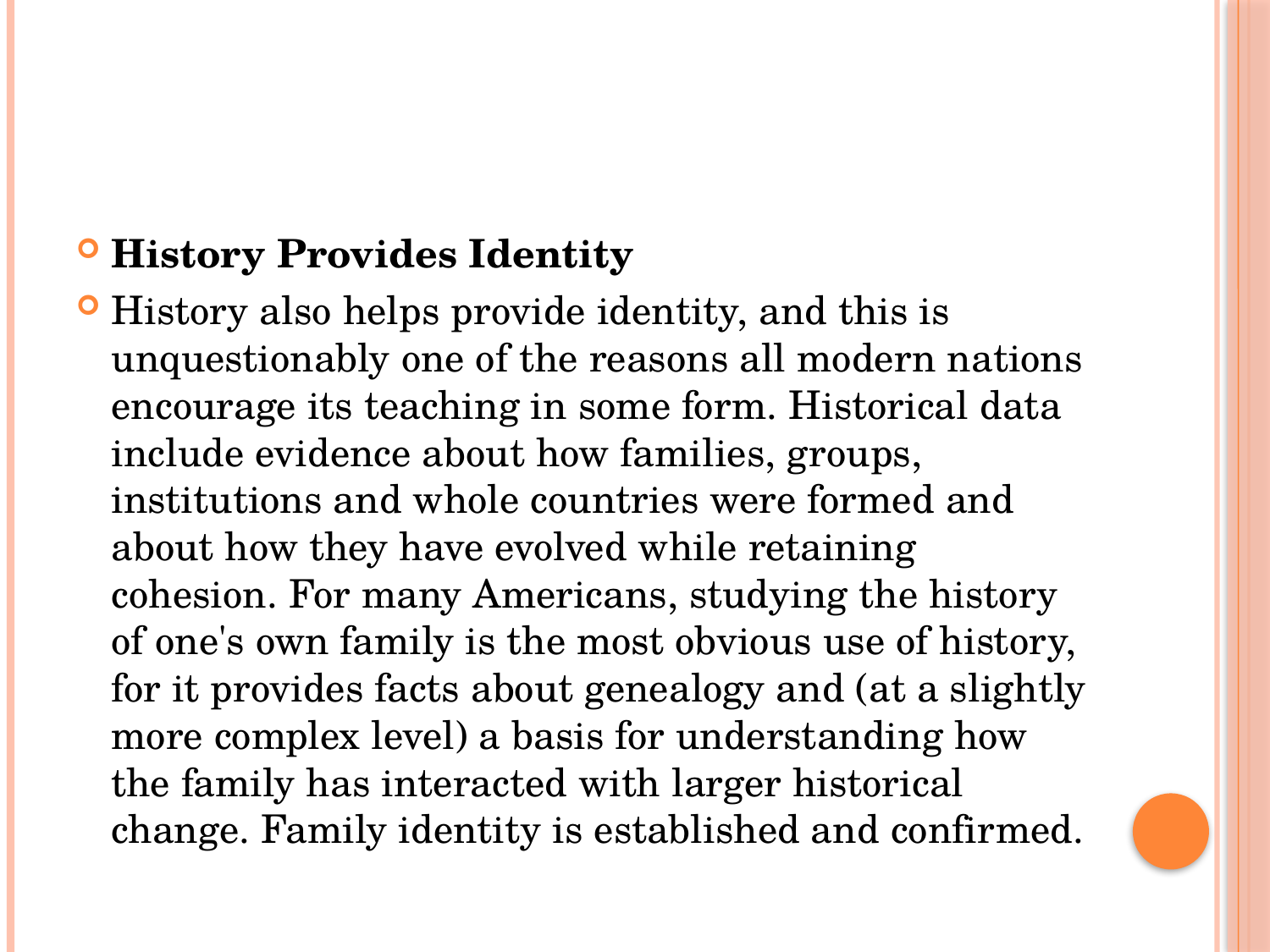

#
History Provides Identity
History also helps provide identity, and this is unquestionably one of the reasons all modern nations encourage its teaching in some form. Historical data include evidence about how families, groups, institutions and whole countries were formed and about how they have evolved while retaining cohesion. For many Americans, studying the history of one's own family is the most obvious use of history, for it provides facts about genealogy and (at a slightly more complex level) a basis for understanding how the family has interacted with larger historical change. Family identity is established and confirmed.